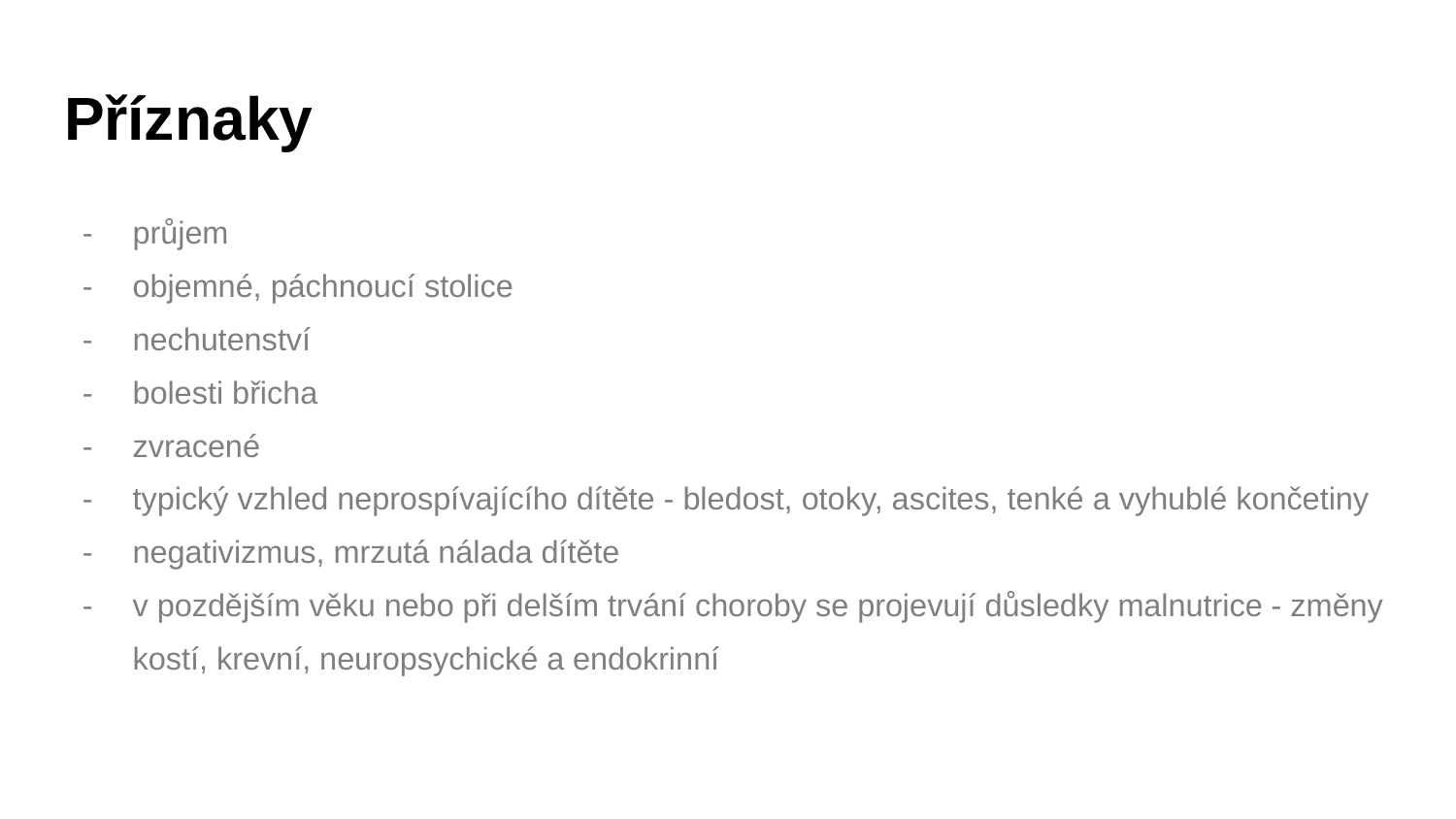

# Příznaky
průjem
objemné, páchnoucí stolice
nechutenství
bolesti břicha
zvracené
typický vzhled neprospívajícího dítěte - bledost, otoky, ascites, tenké a vyhublé končetiny
negativizmus, mrzutá nálada dítěte
v pozdějším věku nebo při delším trvání choroby se projevují důsledky malnutrice - změny kostí, krevní, neuropsychické a endokrinní